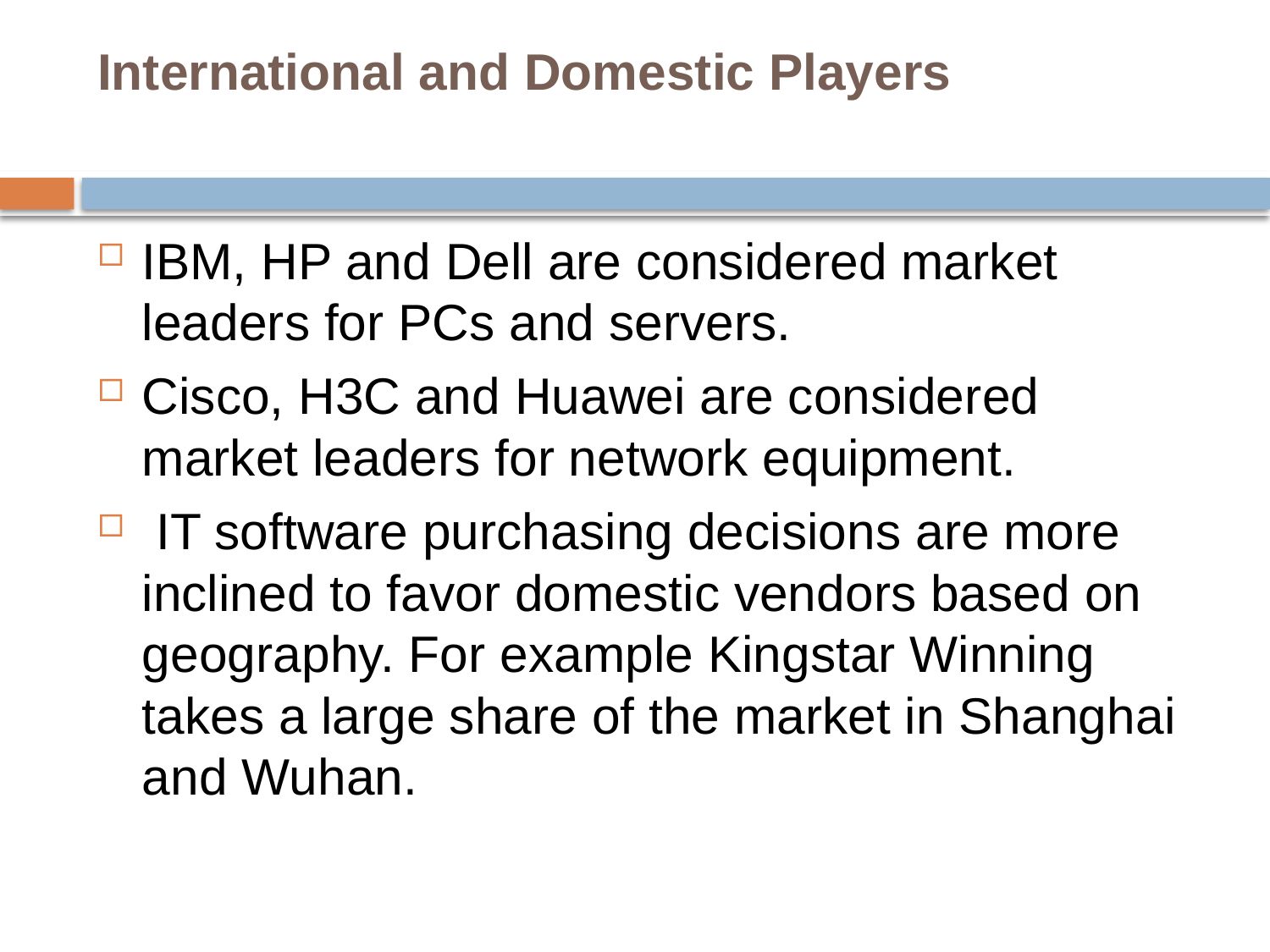

# International and Domestic Players
IBM, HP and Dell are considered market leaders for PCs and servers.
Cisco, H3C and Huawei are considered market leaders for network equipment.
 IT software purchasing decisions are more inclined to favor domestic vendors based on geography. For example Kingstar Winning takes a large share of the market in Shanghai and Wuhan.